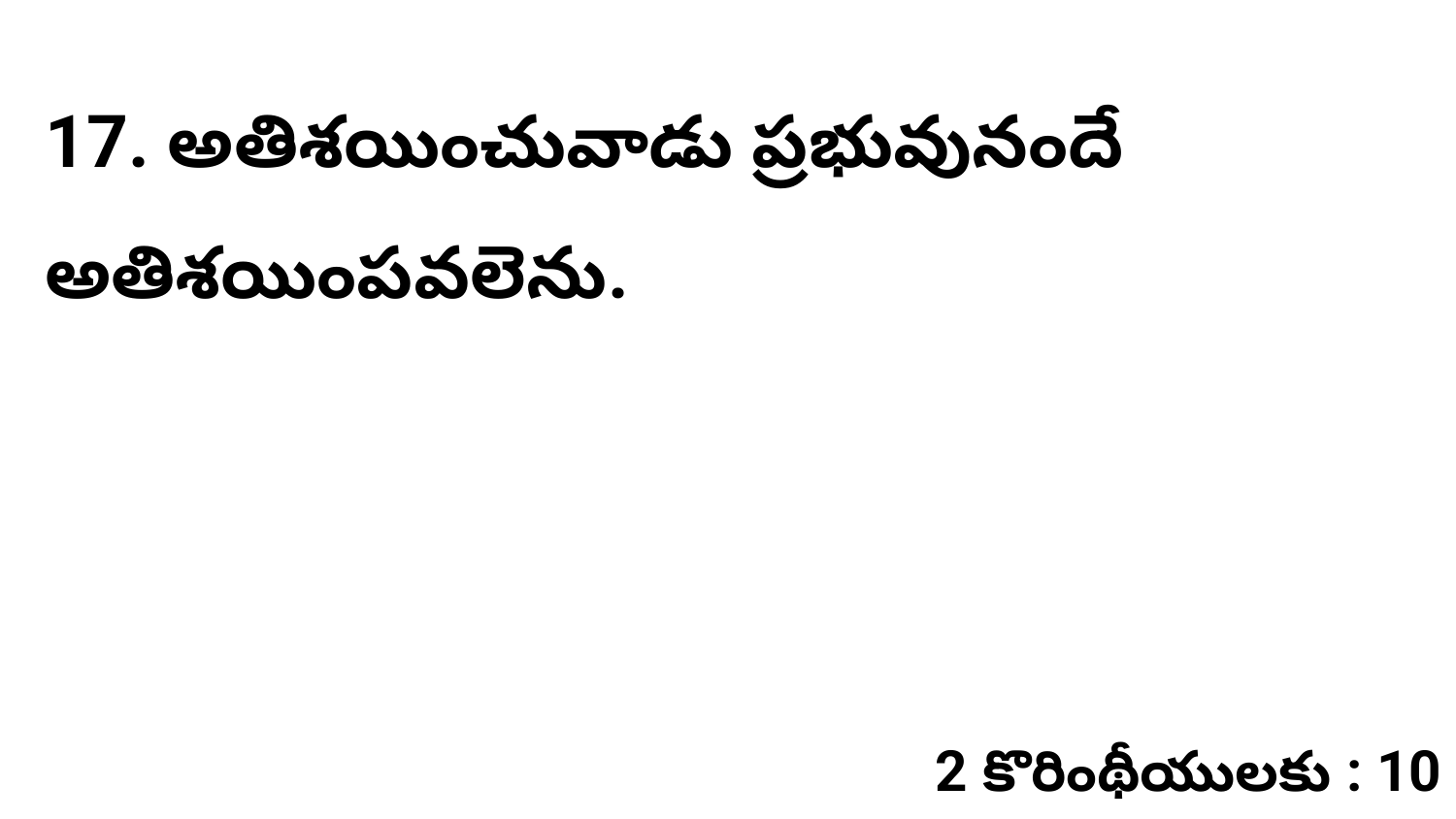

17. అతిశయించువాడు ప్రభువునందే అతిశయింపవలెను.
2 కొరింథీయులకు : 10